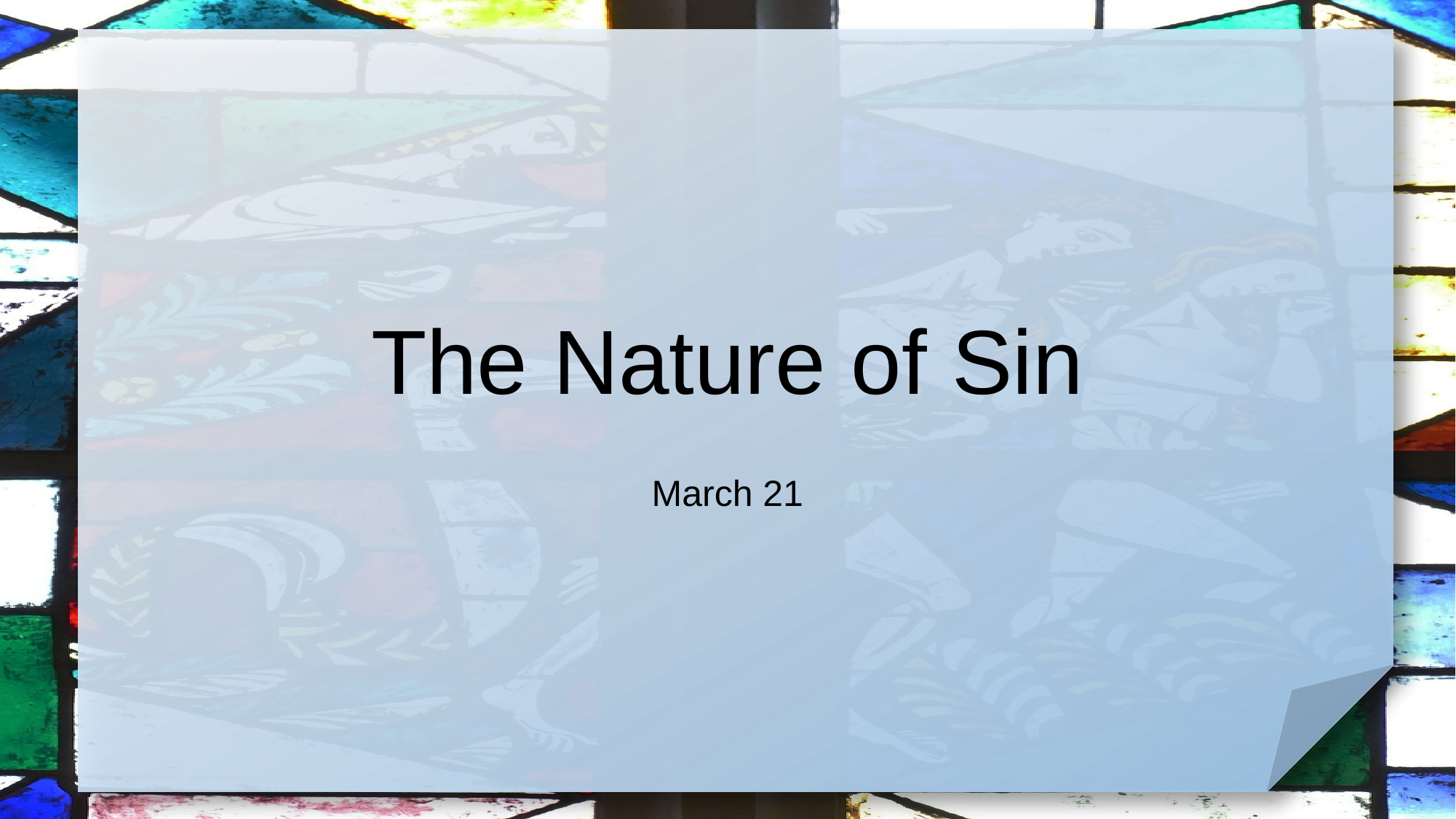

# The Nature of Sin
March 21